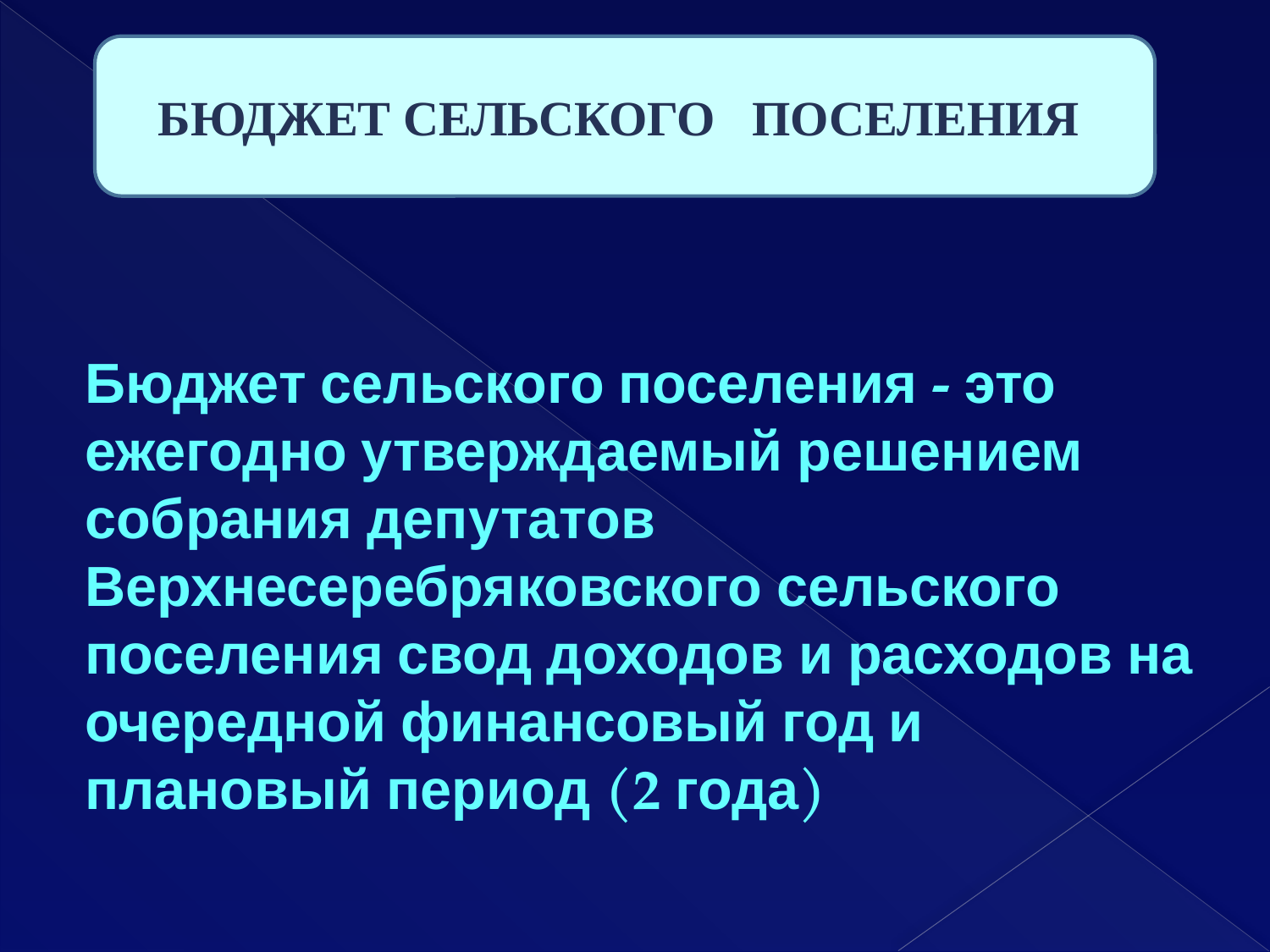

БЮДЖЕТ СЕЛЬСКОГО   ПОСЕЛЕНИЯ

Бюджет сельского поселения - это ежегодно утверждаемый решением собрания депутатов Верхнесеребряковского сельского поселения свод доходов и расходов на очередной финансовый год и плановый период (2 года)